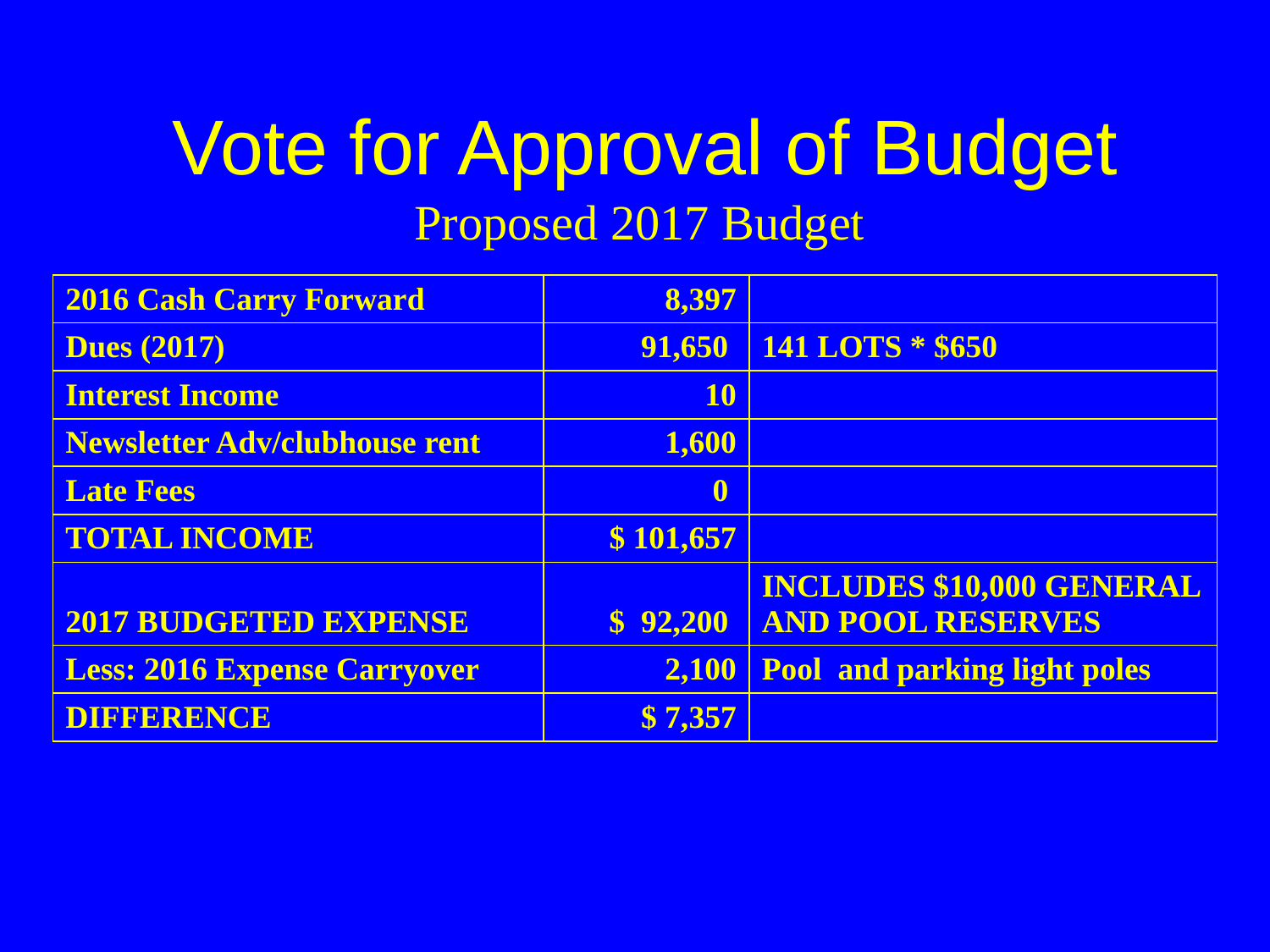

# Vote for Approval of Budget Proposed 2017 Budget
| 2016 Cash Carry Forward | 8,397 |  |
| --- | --- | --- |
| Dues (2017) | 91,650 | 141 LOTS \* $650 |
| Interest Income | 10 |  |
| Newsletter Adv/clubhouse rent | 1,600 |  |
| Late Fees | 0 |  |
| TOTAL INCOME | $ 101,657 |  |
| 2017 BUDGETED EXPENSE | $ 92,200 | INCLUDES $10,000 GENERAL AND POOL RESERVES |
| Less: 2016 Expense Carryover | 2,100 | Pool and parking light poles |
| DIFFERENCE | $ 7,357 |  |